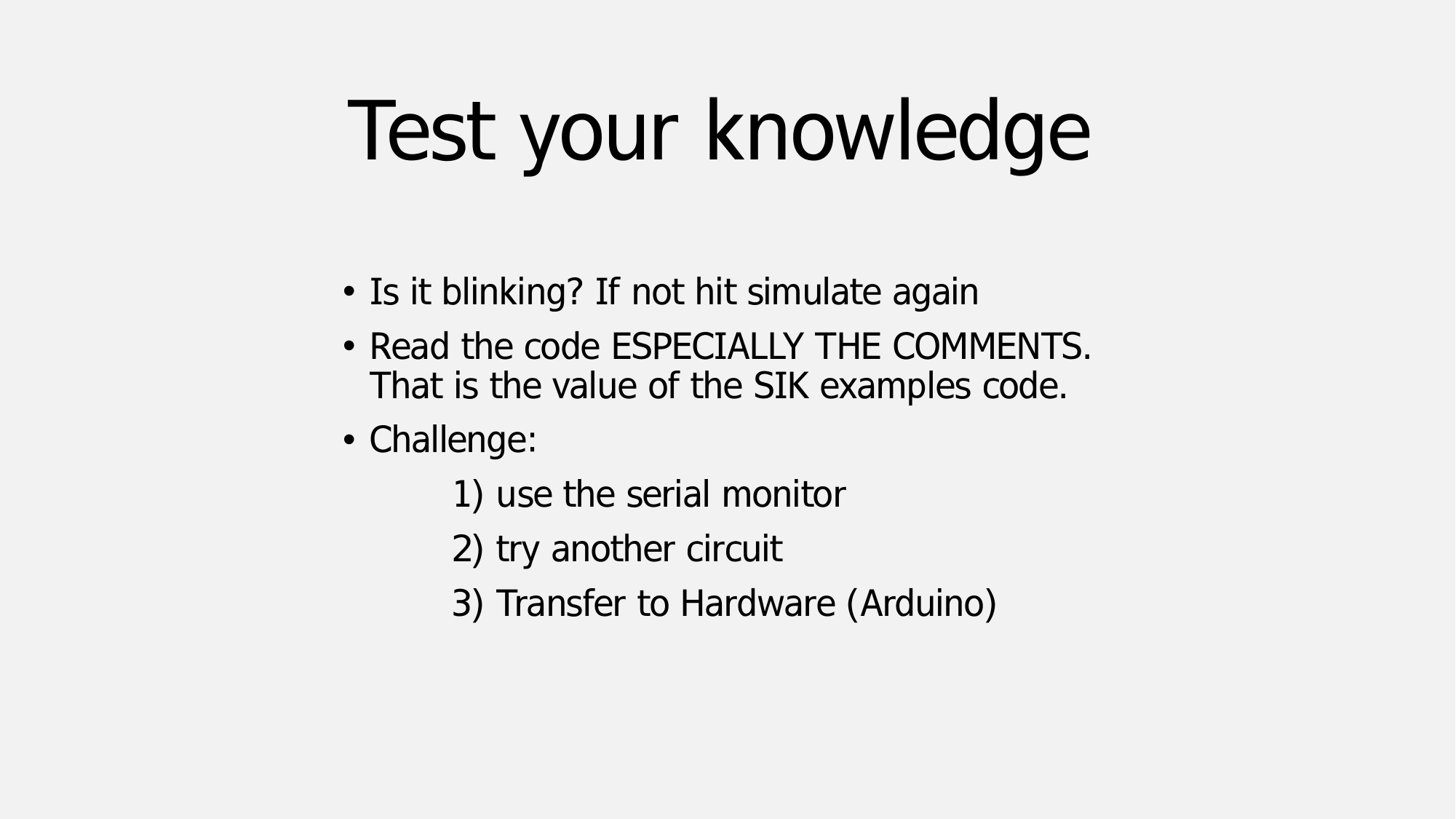

# Test your knowledge
Is it blinking? If not hit simulate again
Read the code ESPECIALLY THE COMMENTS. That is the value of the SIK examples code.
Challenge:
	1) use the serial monitor
	2) try another circuit
	3) Transfer to Hardware (Arduino)